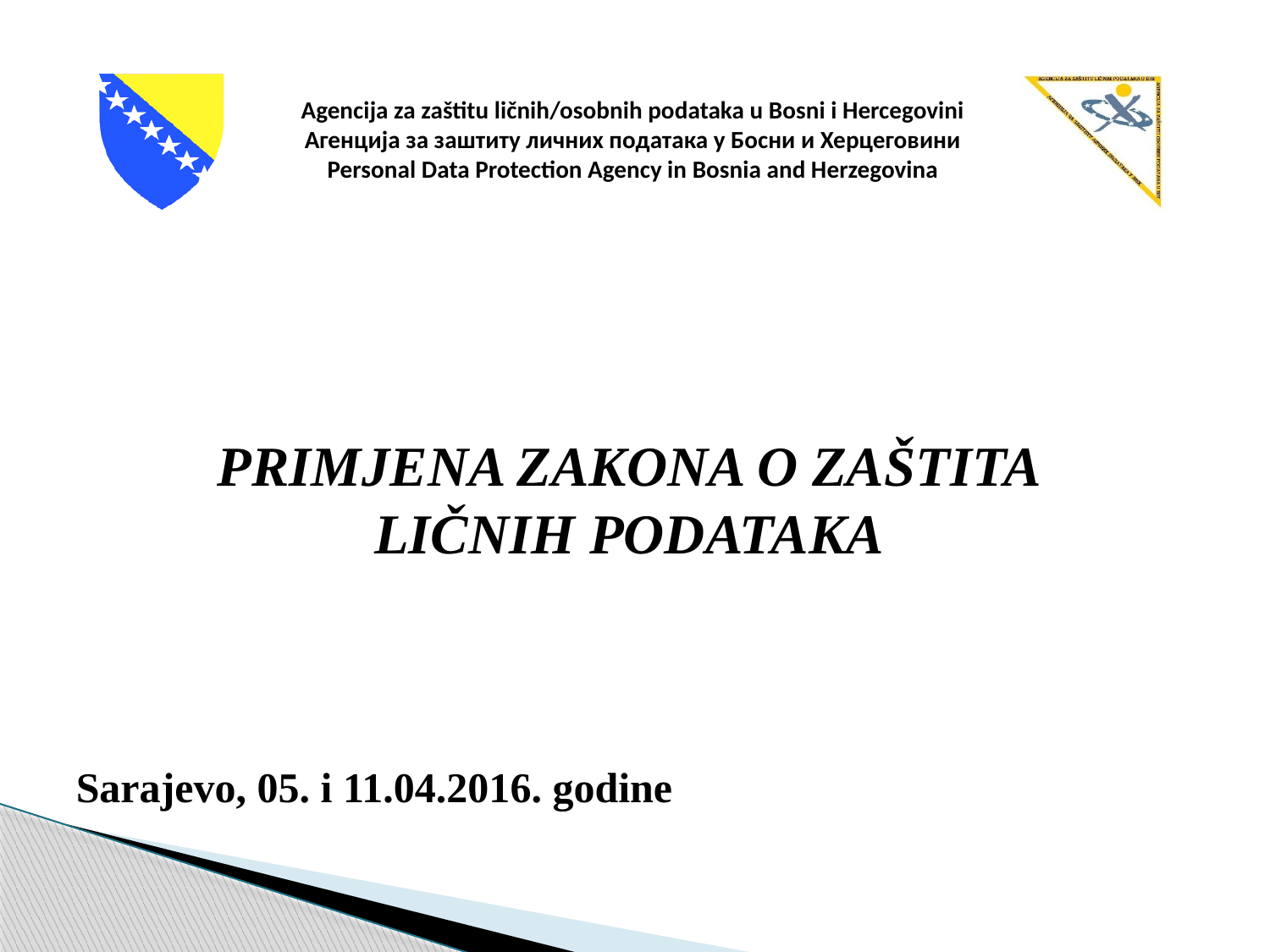

PRIMJENA ZAKONA O ZAŠTITA
LIČNIH PODATAKA

Sarajevo, 05. i 11.04.2016. godine